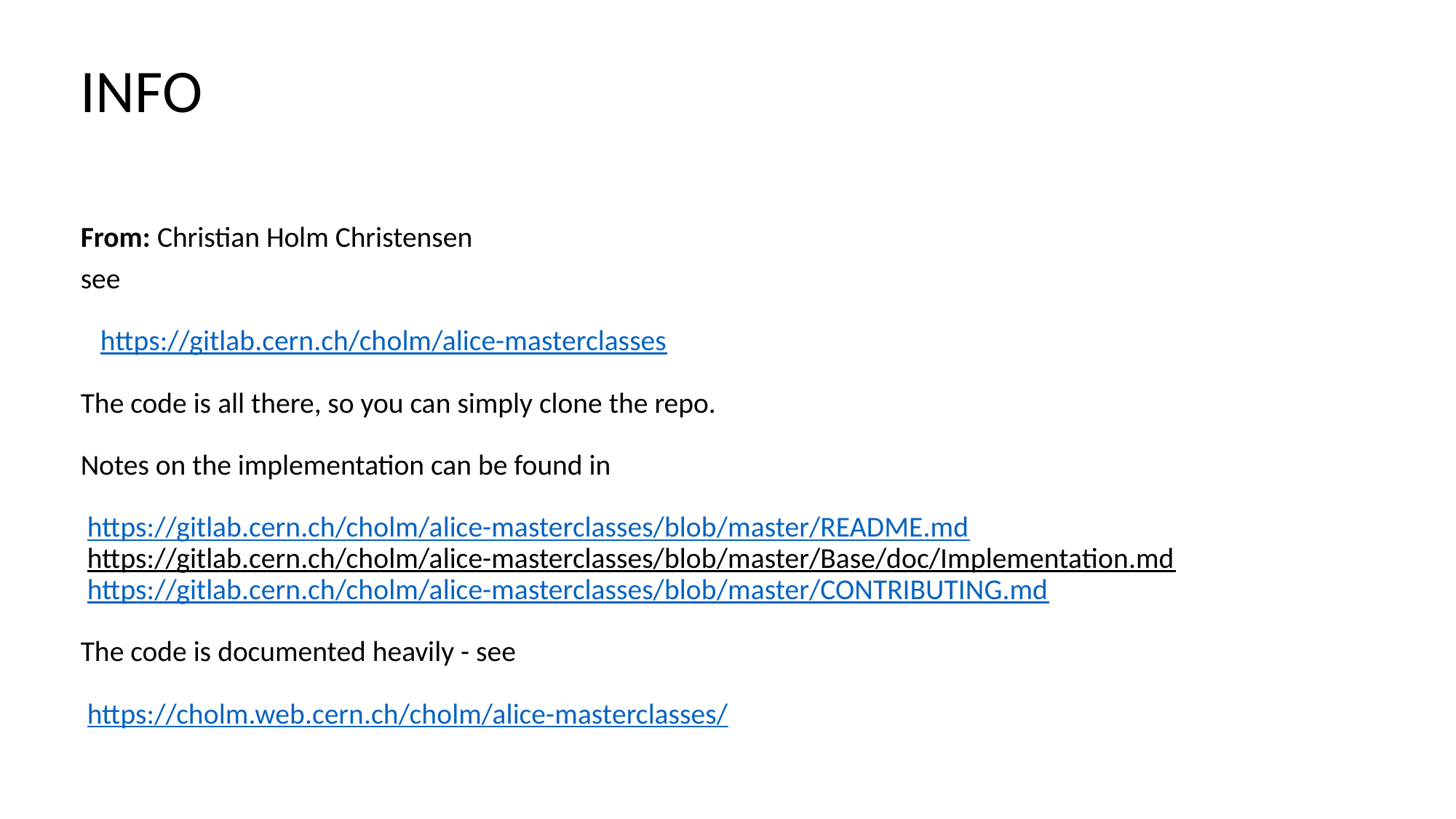

# INFO
From: Christian Holm Christensen
see
   https://gitlab.cern.ch/cholm/alice-masterclasses
The code is all there, so you can simply clone the repo.
Notes on the implementation can be found in
 https://gitlab.cern.ch/cholm/alice-masterclasses/blob/master/README.md
 https://gitlab.cern.ch/cholm/alice-masterclasses/blob/master/Base/doc/Implementation.md
 https://gitlab.cern.ch/cholm/alice-masterclasses/blob/master/CONTRIBUTING.md
The code is documented heavily - see
 https://cholm.web.cern.ch/cholm/alice-masterclasses/